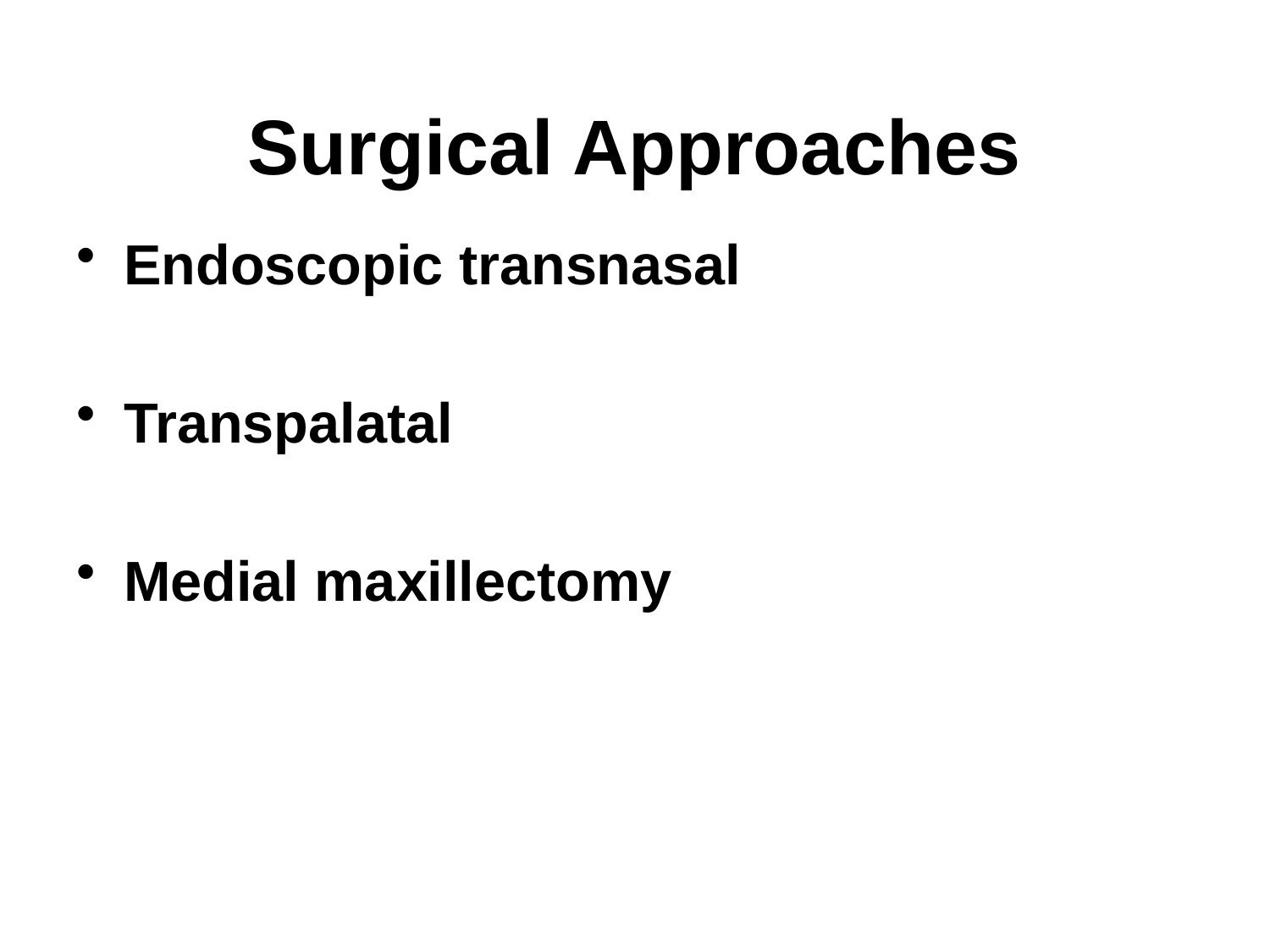

# Surgical Approaches
Endoscopic transnasal

Transpalatal

Medial maxillectomy